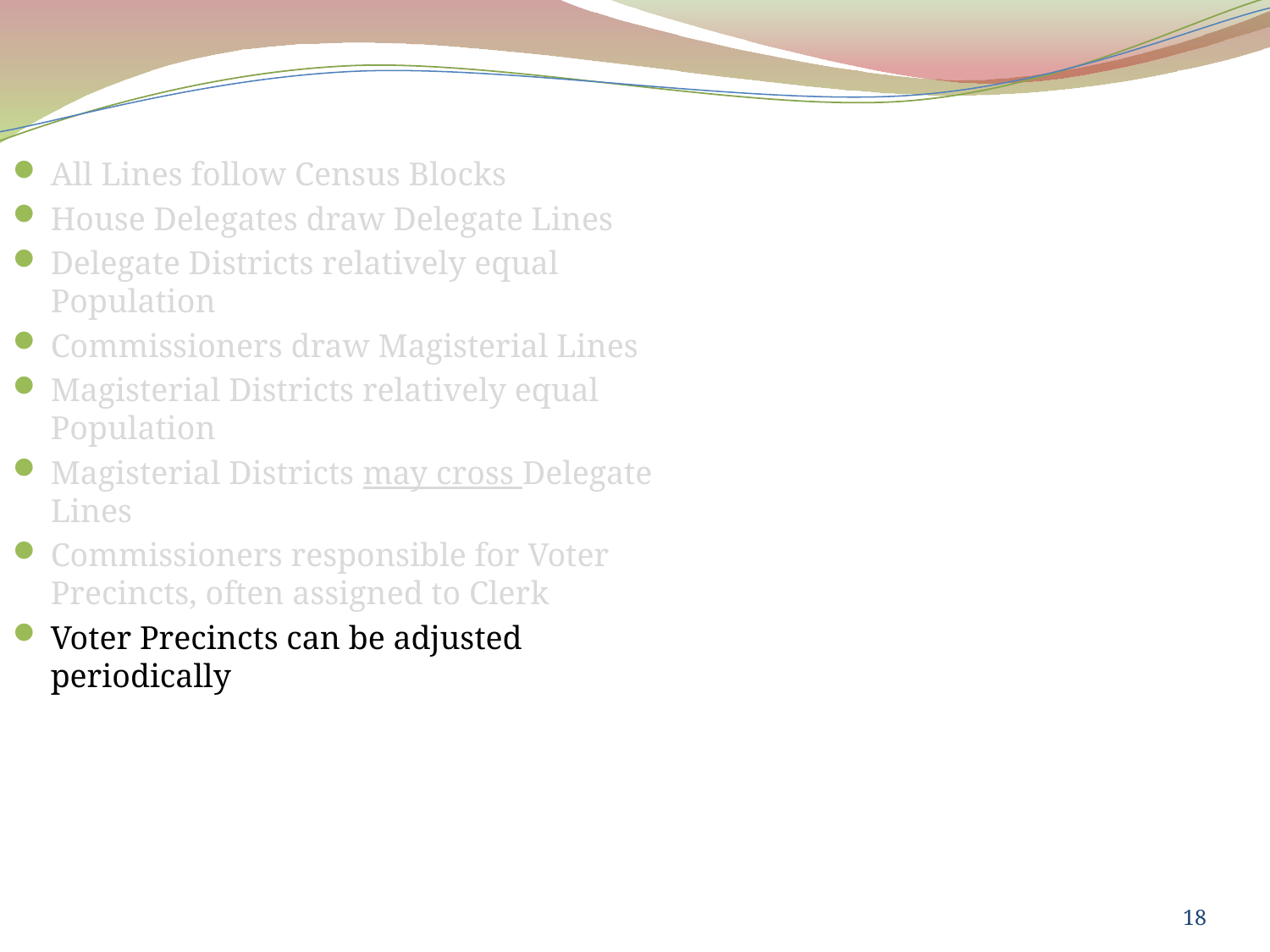

All Lines follow Census Blocks
House Delegates draw Delegate Lines
Delegate Districts relatively equal Population
Commissioners draw Magisterial Lines
Magisterial Districts relatively equal Population
Magisterial Districts may cross Delegate Lines
Commissioners responsible for Voter Precincts, often assigned to Clerk
Voter Precincts can be adjusted periodically

18